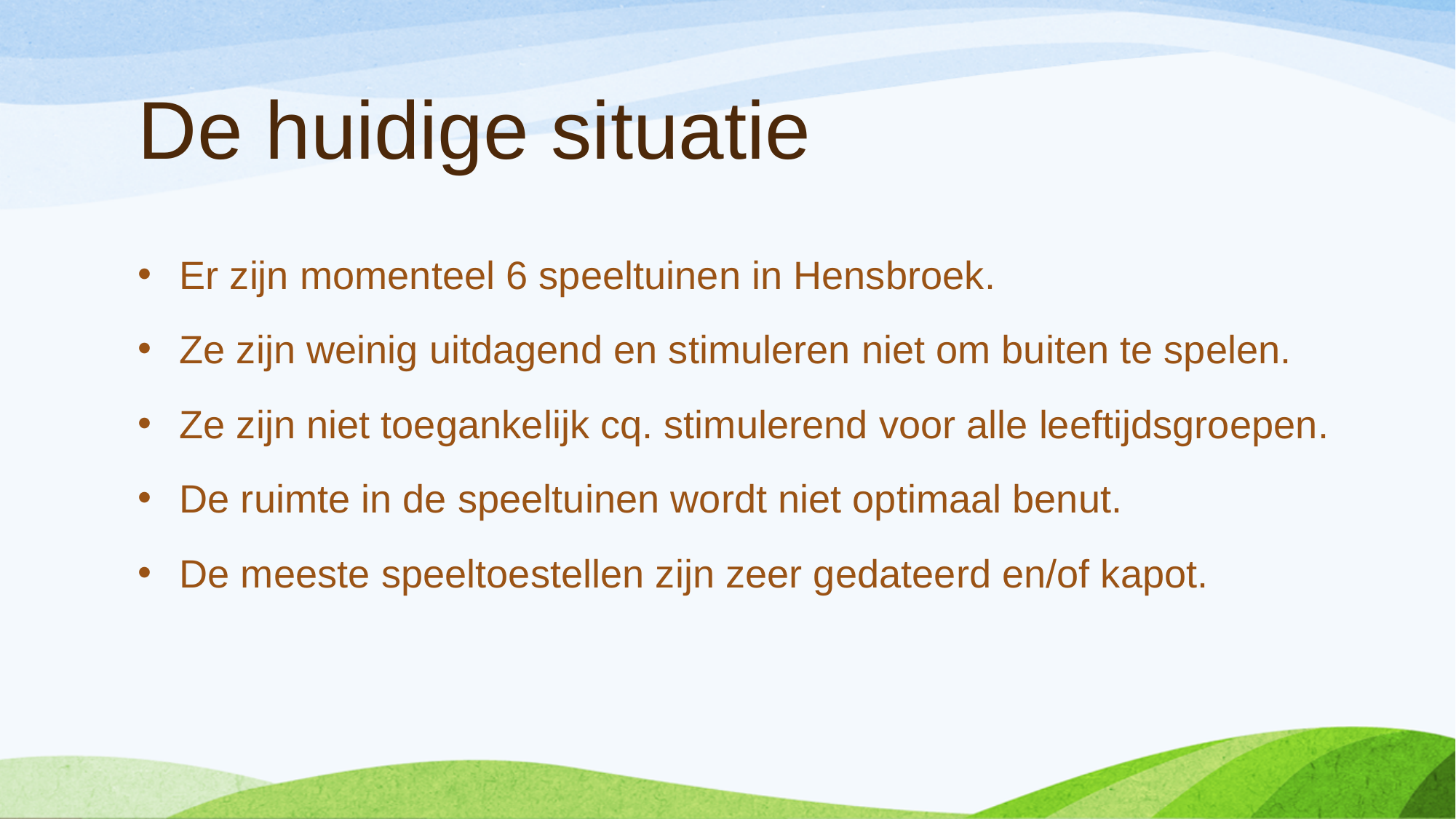

# De huidige situatie

Er zijn momenteel 6 speeltuinen in Hensbroek.
Ze zijn weinig uitdagend en stimuleren niet om buiten te spelen.
Ze zijn niet toegankelijk cq. stimulerend voor alle leeftijdsgroepen.
De ruimte in de speeltuinen wordt niet optimaal benut.
De meeste speeltoestellen zijn zeer gedateerd en/of kapot.